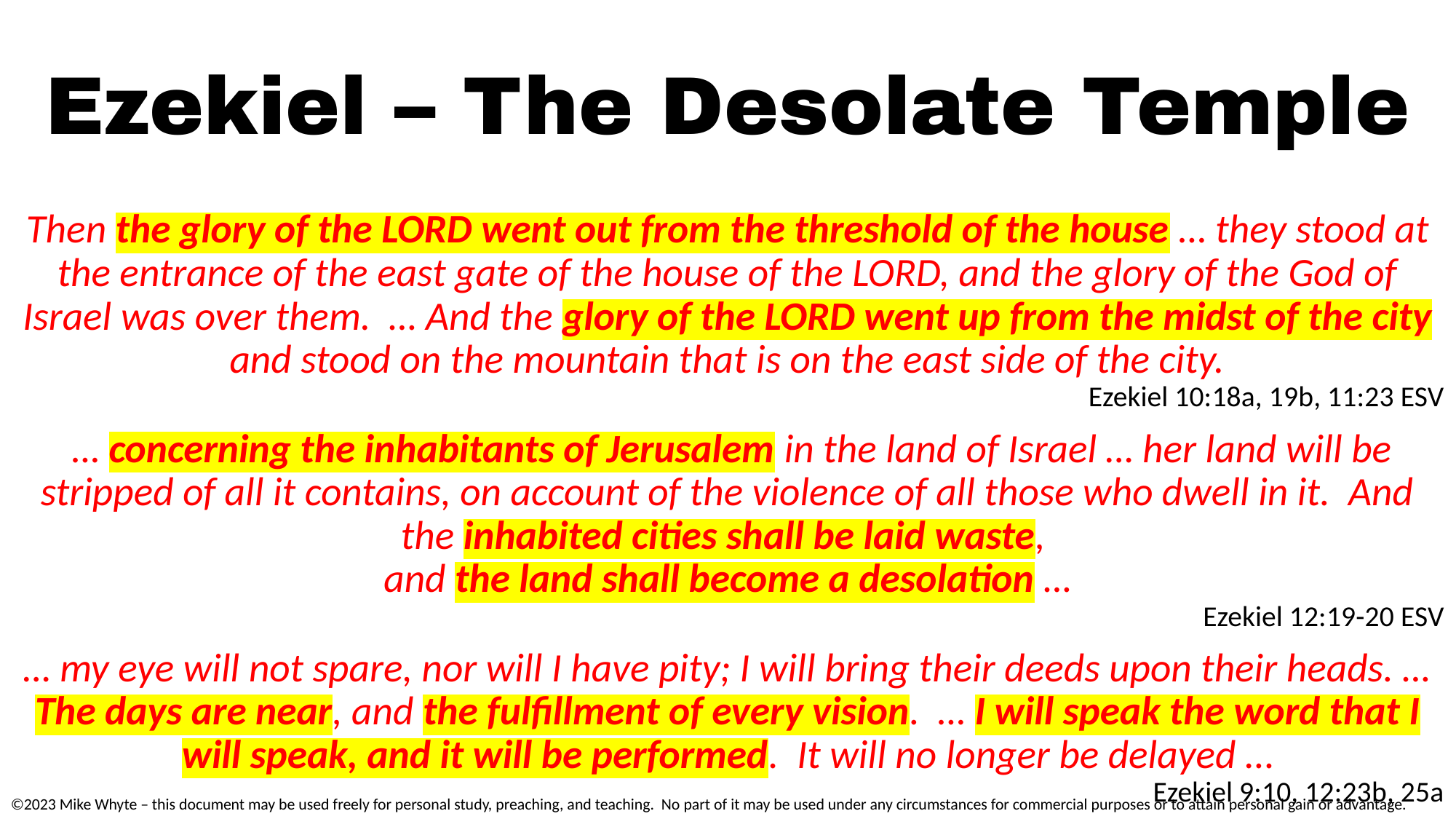

# Ezekiel – The Desolate Temple
Then the glory of the LORD went out from the threshold of the house … they stood at the entrance of the east gate of the house of the LORD, and the glory of the God of Israel was over them.  … And the glory of the LORD went up from the midst of the city and stood on the mountain that is on the east side of the city.
Ezekiel 10:18a, 19b, 11:23 ESV
 … concerning the inhabitants of Jerusalem in the land of Israel … her land will be stripped of all it contains, on account of the violence of all those who dwell in it.  And the inhabited cities shall be laid waste,
and the land shall become a desolation …
Ezekiel 12:19-20 ESV
… my eye will not spare, nor will I have pity; I will bring their deeds upon their heads. … The days are near, and the fulfillment of every vision.  … I will speak the word that I will speak, and it will be performed.  It will no longer be delayed …
Ezekiel 9:10, 12:23b, 25a
©2023 Mike Whyte – this document may be used freely for personal study, preaching, and teaching.  No part of it may be used under any circumstances for commercial purposes or to attain personal gain or advantage.